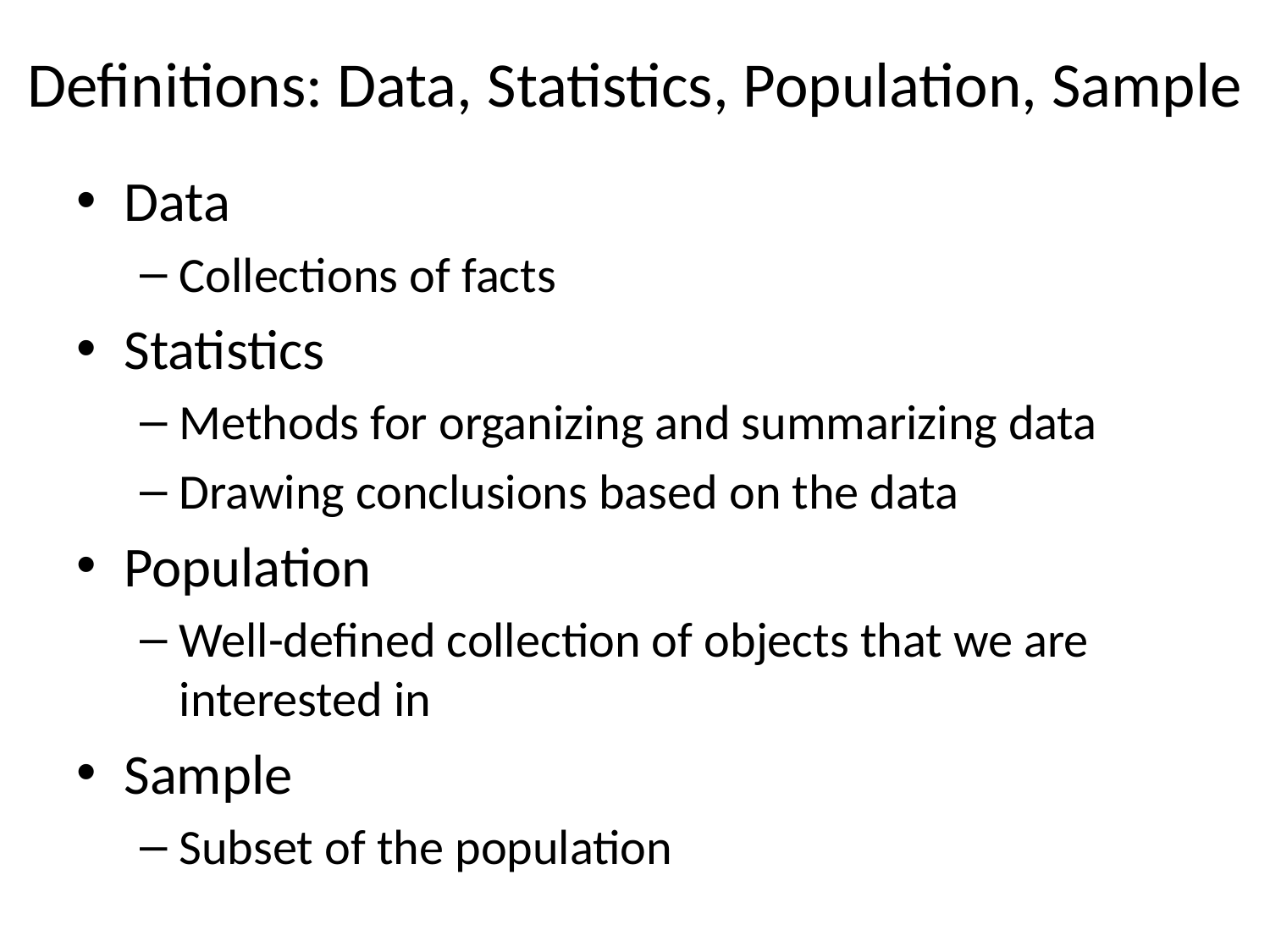

# Definitions: Data, Statistics, Population, Sample
Data
Collections of facts
Statistics
Methods for organizing and summarizing data
Drawing conclusions based on the data
Population
Well-defined collection of objects that we are interested in
Sample
Subset of the population